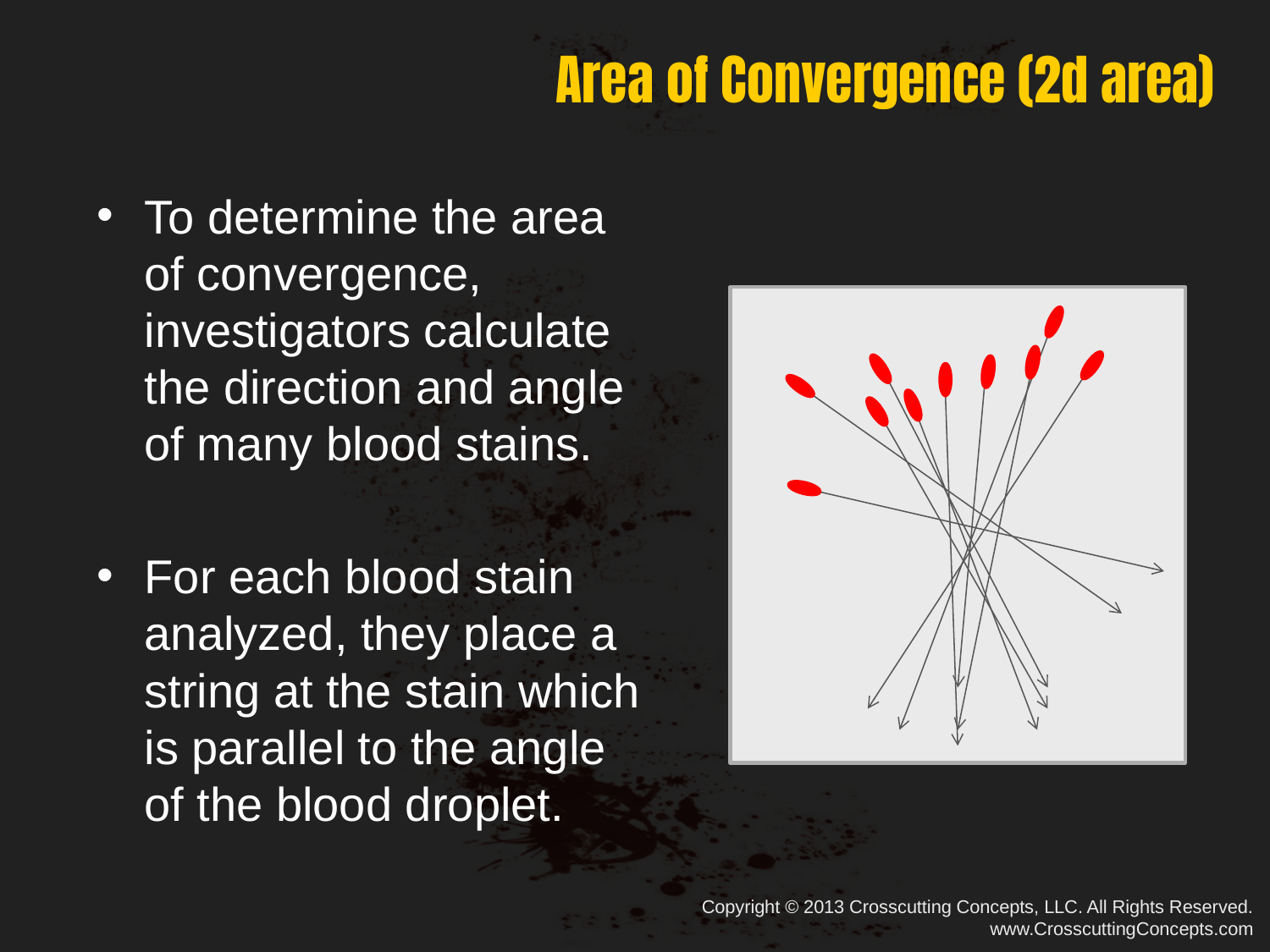

# Area of Convergence (2d area)
To determine the area of convergence, investigators calculate the direction and angle of many blood stains.

For each blood stain analyzed, they place a string at the stain which is parallel to the angle of the blood droplet.